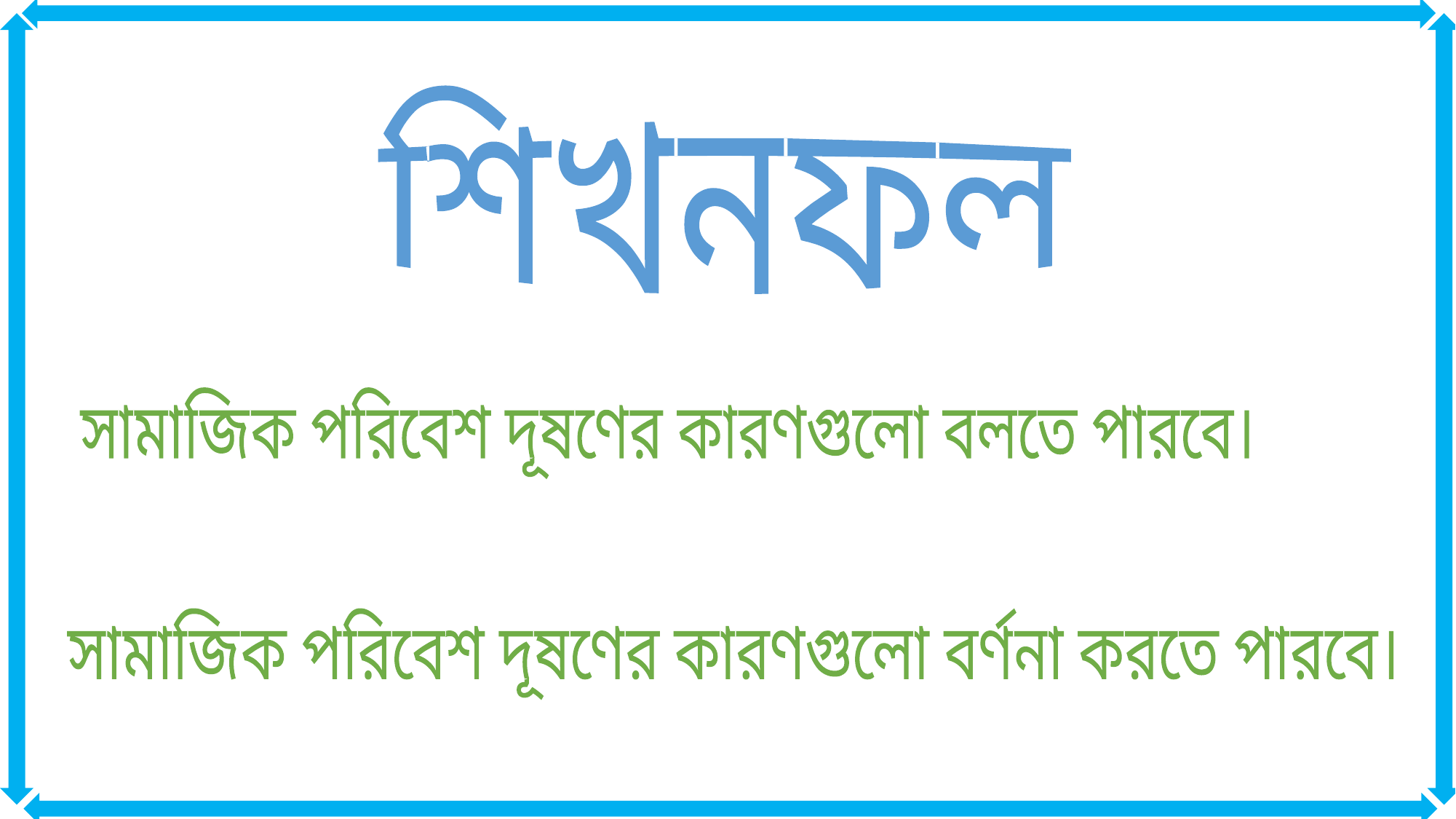

শিখনফল
সামাজিক পরিবেশ দূষণের কারণগুলো বলতে পারবে।
সামাজিক পরিবেশ দূষণের কারণগুলো বর্ণনা করতে পারবে।